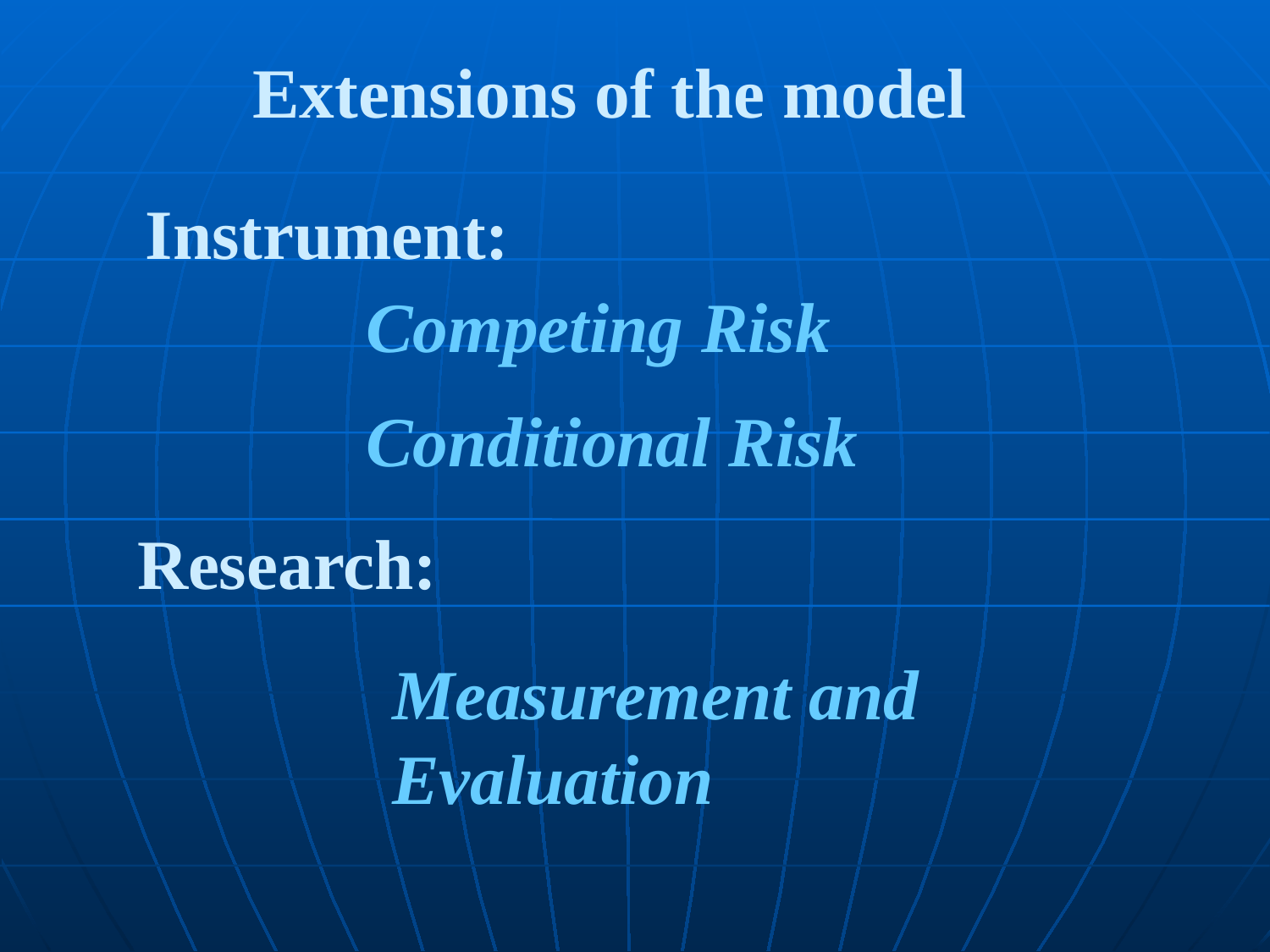

Extensions of the model
Instrument:
Competing Risk
Conditional Risk
Research:
# Measurement and Evaluation